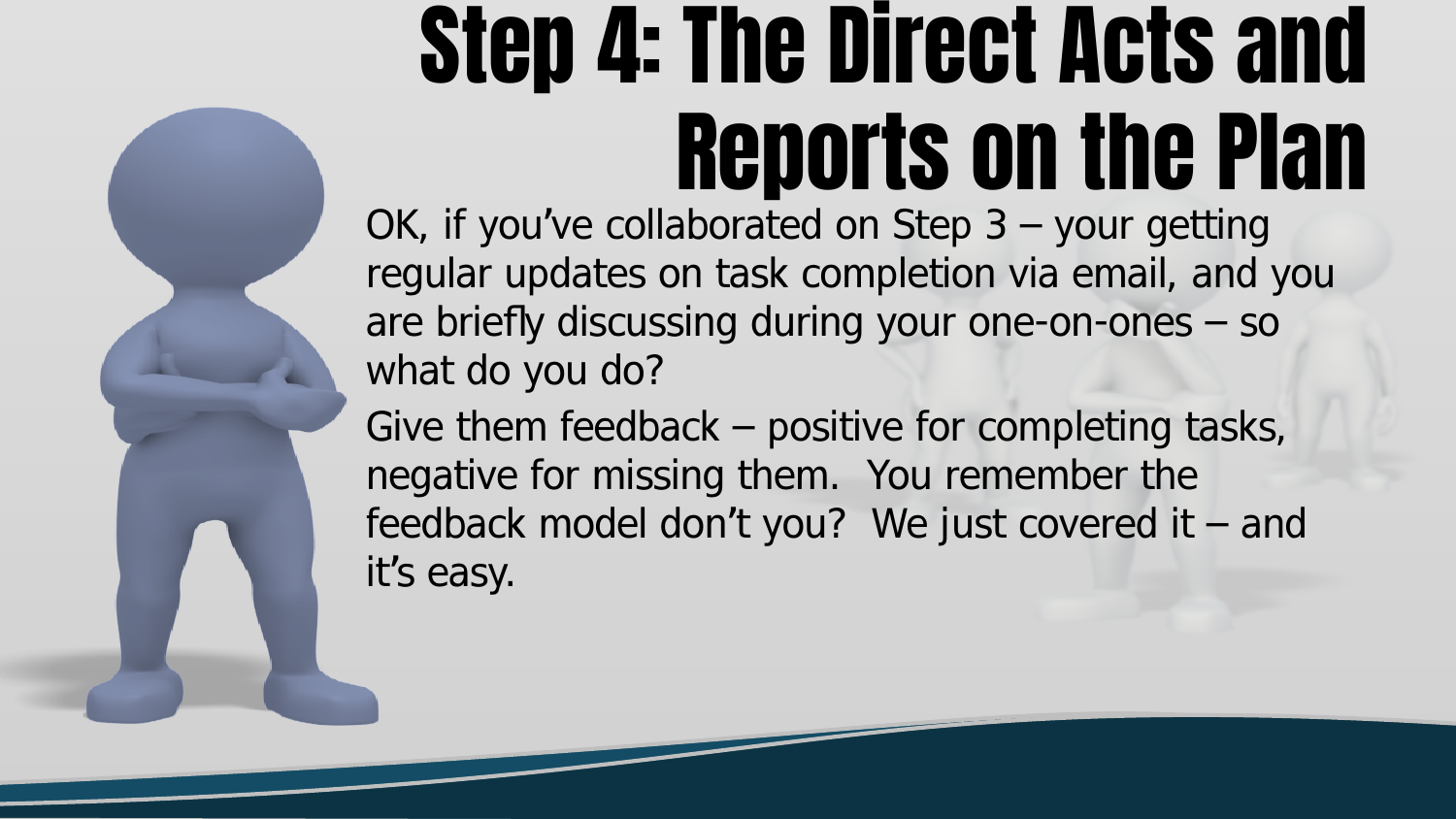

# Step 4: The Direct Acts and Reports on the Plan
OK, if you’ve collaborated on Step 3 – your getting regular updates on task completion via email, and you are briefly discussing during your one-on-ones – so what do you do?
Give them feedback – positive for completing tasks, negative for missing them.  You remember the feedback model don’t you?  We just covered it – and it’s easy.